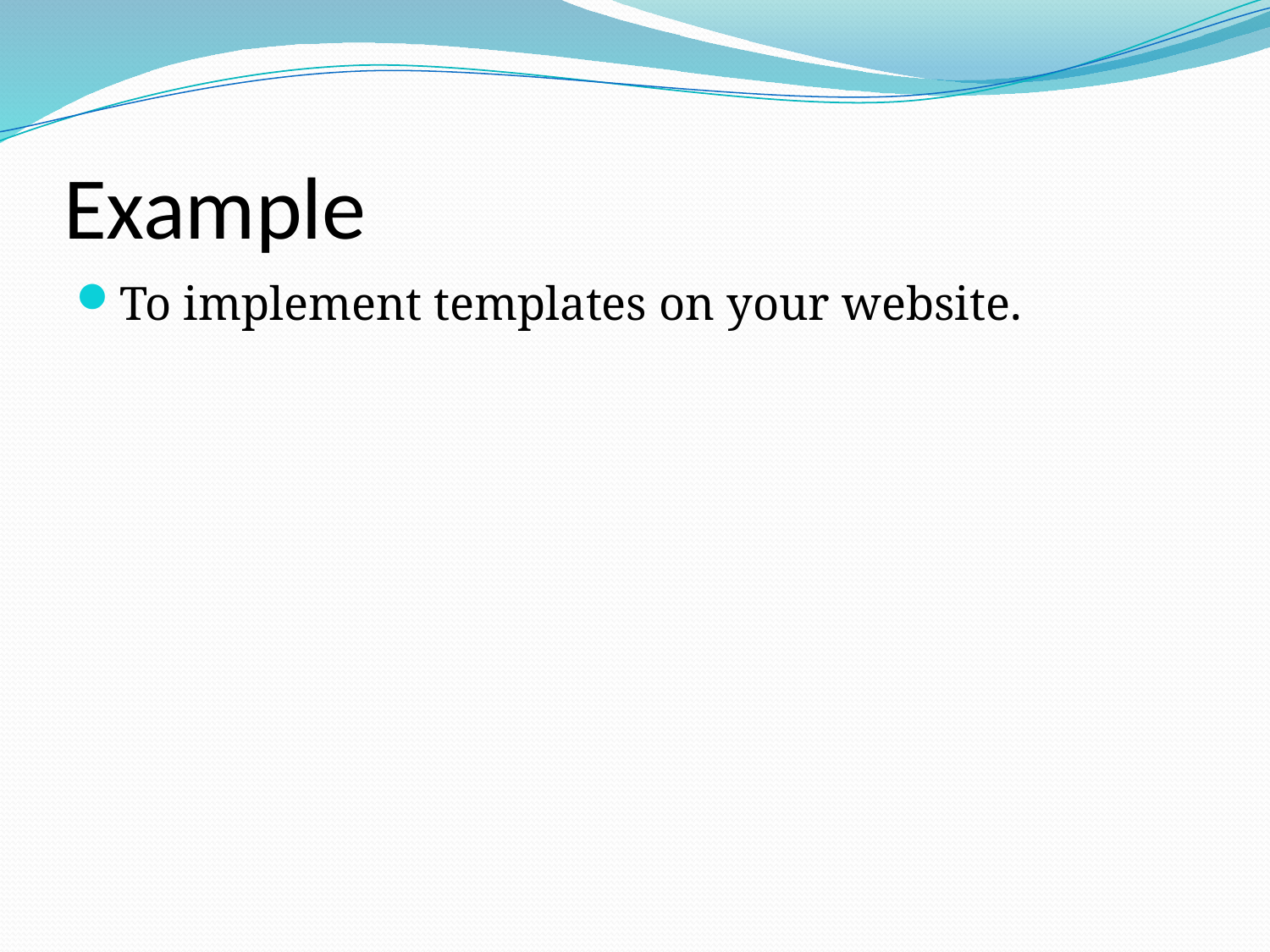

# Example
To implement templates on your website.